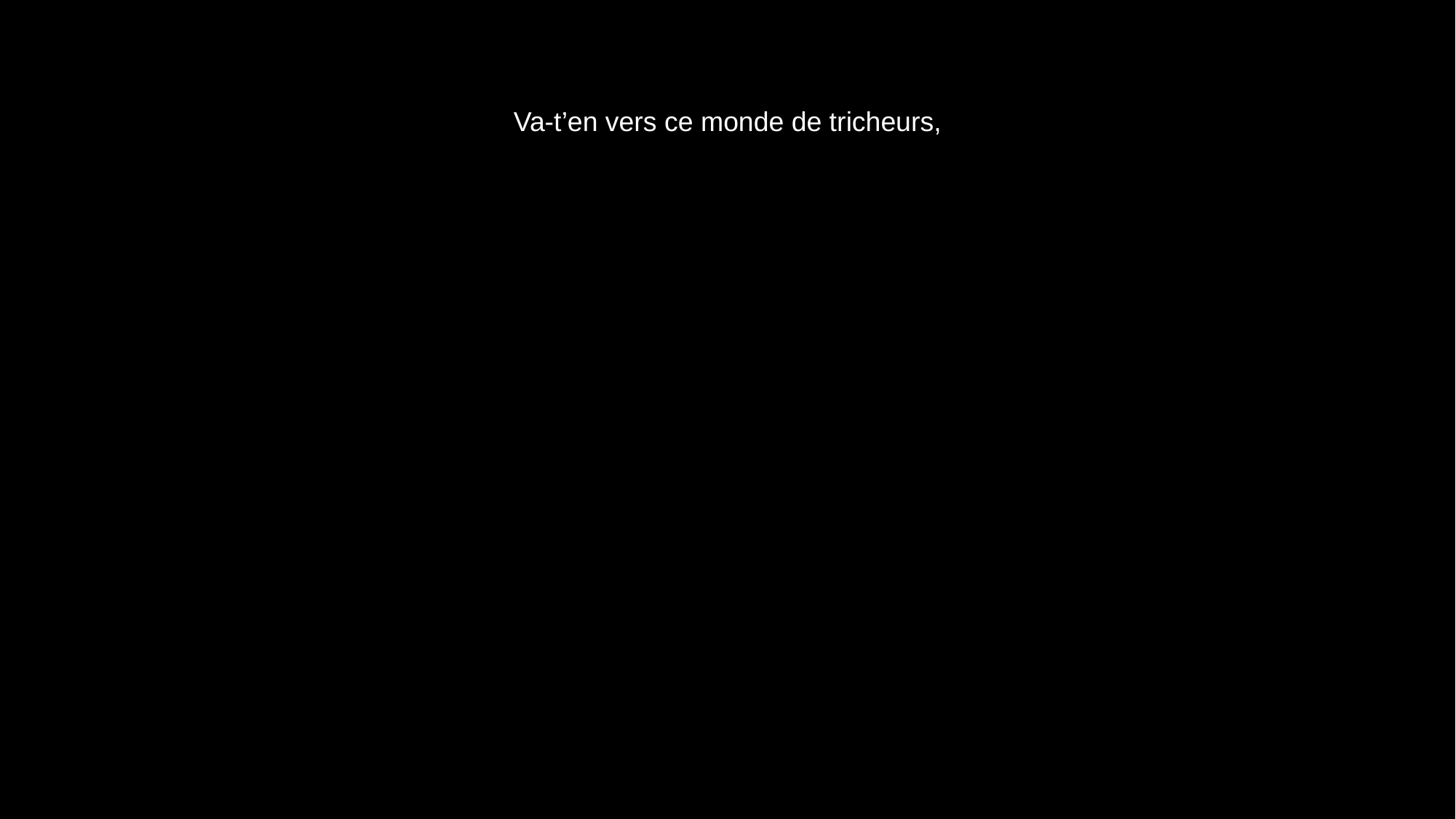

# Va-t’en vers ce monde de tricheurs,